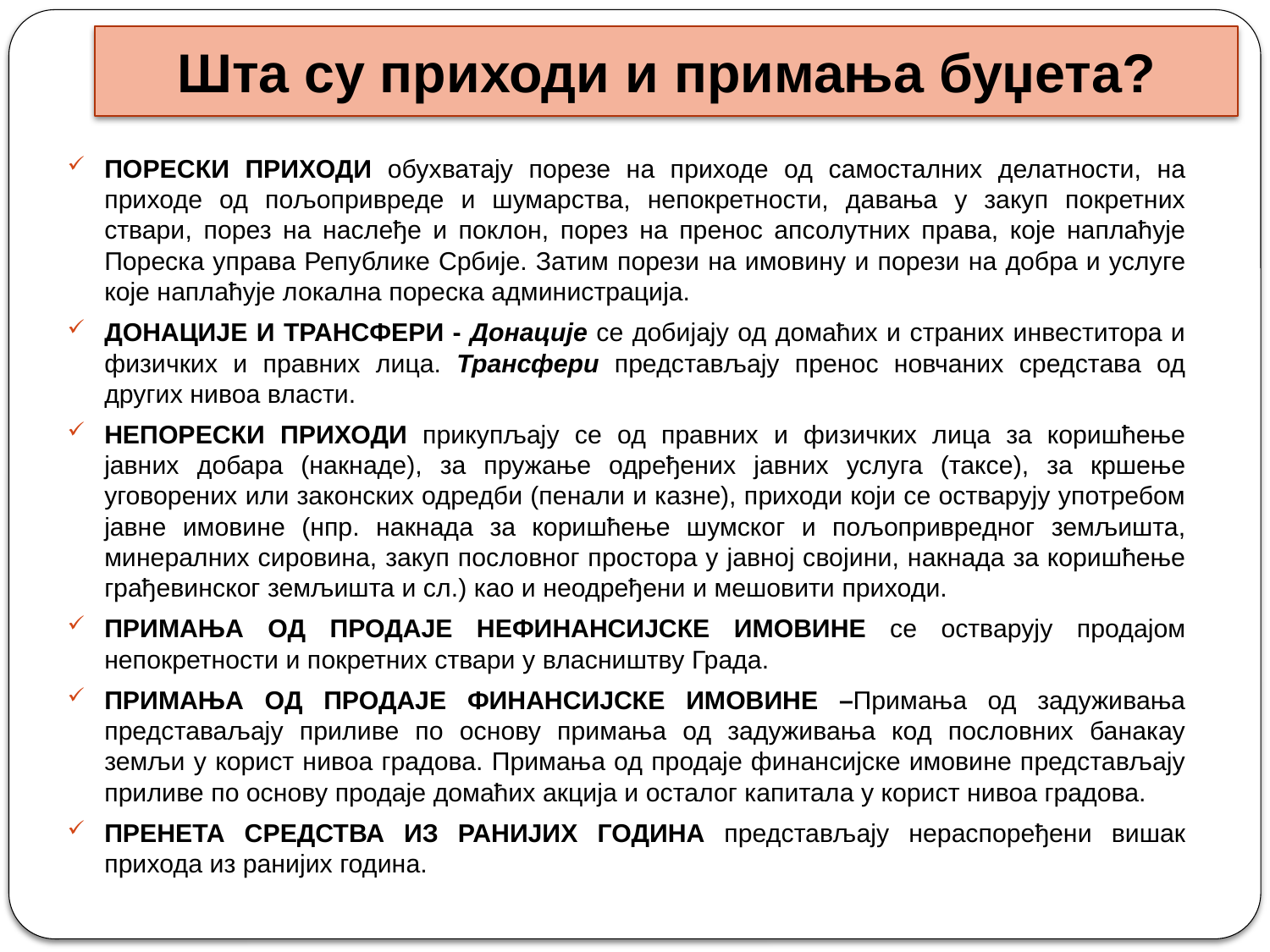

# Шта су приходи и примања буџета?
ПОРЕСКИ ПРИХОДИ обухватају порезе на приходе од самосталних делатности, на приходе од пољопривреде и шумарства, непокретности, давања у закуп покретних ствари, порез на наслеђе и поклон, порез на пренос апсолутних права, које наплаћује Пореска управа Републике Србије. Затим порези на имовину и порези на добра и услуге које наплаћује локална пореска администрација.
ДОНАЦИЈЕ И ТРАНСФЕРИ - Донације се добијају од домаћих и страних инвеститора и физичких и правних лица. Трансфери представљају пренос новчаних средстава од других нивоа власти.
НЕПОРЕСКИ ПРИХОДИ прикупљају се од правних и физичких лица за коришћење јавних добара (накнаде), за пружање одређених јавних услуга (таксе), за кршењe уговорених или законских одредби (пенали и казне), приходи који се остварују употребом јавне имовине (нпр. накнада за коришћење шумског и пољопривредног земљишта, минералних сировина, закуп пословног простора у јавној својини, накнада за коришћење грађевинског земљишта и сл.) као и неодређени и мешовити приходи.
ПРИМАЊА ОД ПРОДАЈЕ НЕФИНАНСИЈСКЕ ИМОВИНЕ се остварују продајом непокретности и покретних ствари у власништву Града.
ПРИМАЊА ОД ПРОДАЈЕ ФИНАНСИЈСКЕ ИМОВИНЕ –Примања од задуживања представаљају приливе по основу примања од задуживања код пословних банакау земљи у корист нивоа градова. Примања од продаје финансијске имовине представљају приливе по основу продаје домаћих акција и осталог капитала у корист нивоа градова.
ПРЕНЕТА СРЕДСТВА ИЗ РАНИЈИХ ГОДИНА представљају нераспоређени вишак прихода из ранијих година.